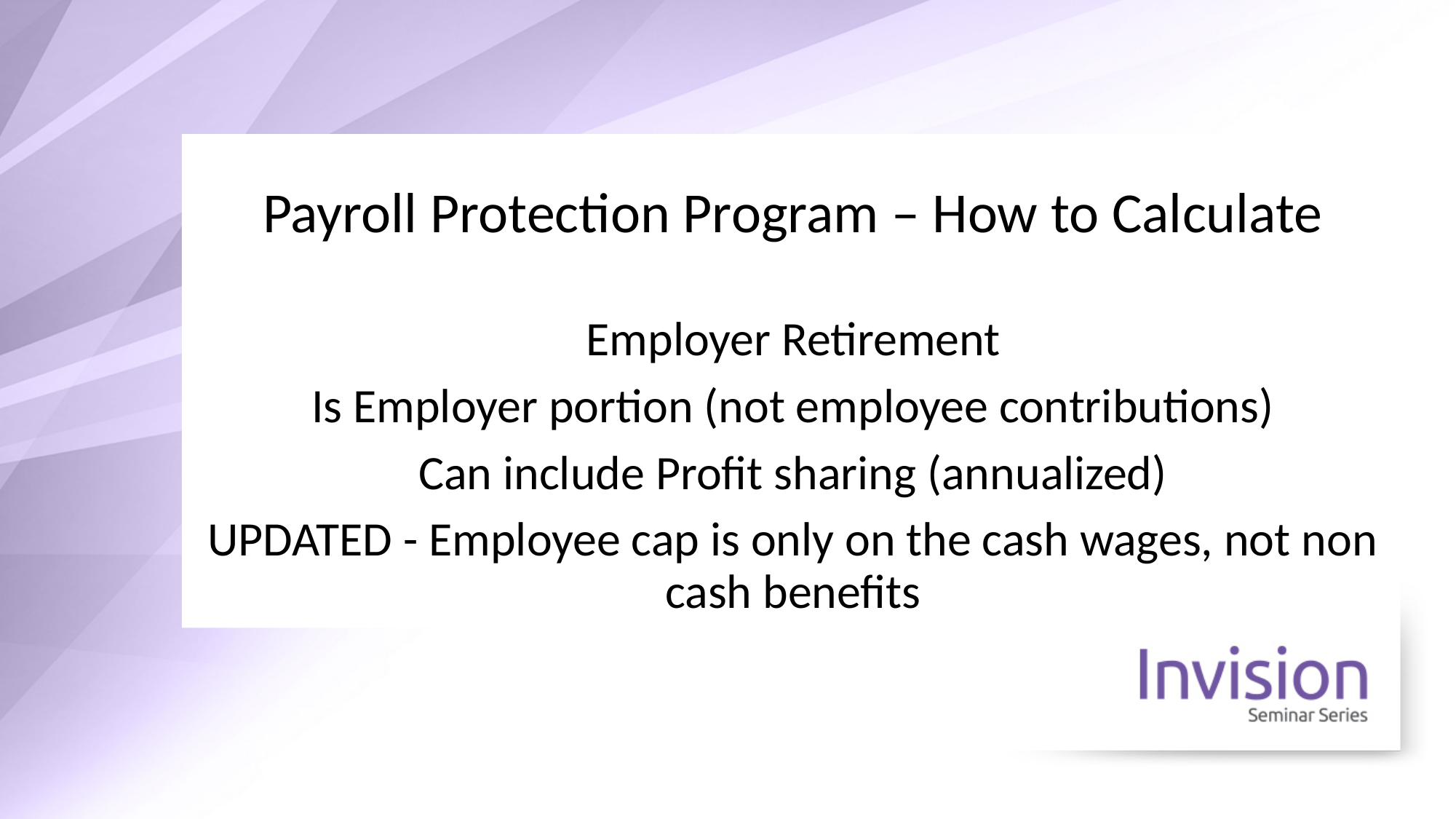

# Payroll Protection Program – How to Calculate

Employer Retirement
Is Employer portion (not employee contributions)
Can include Profit sharing (annualized)
UPDATED - Employee cap is only on the cash wages, not non cash benefits